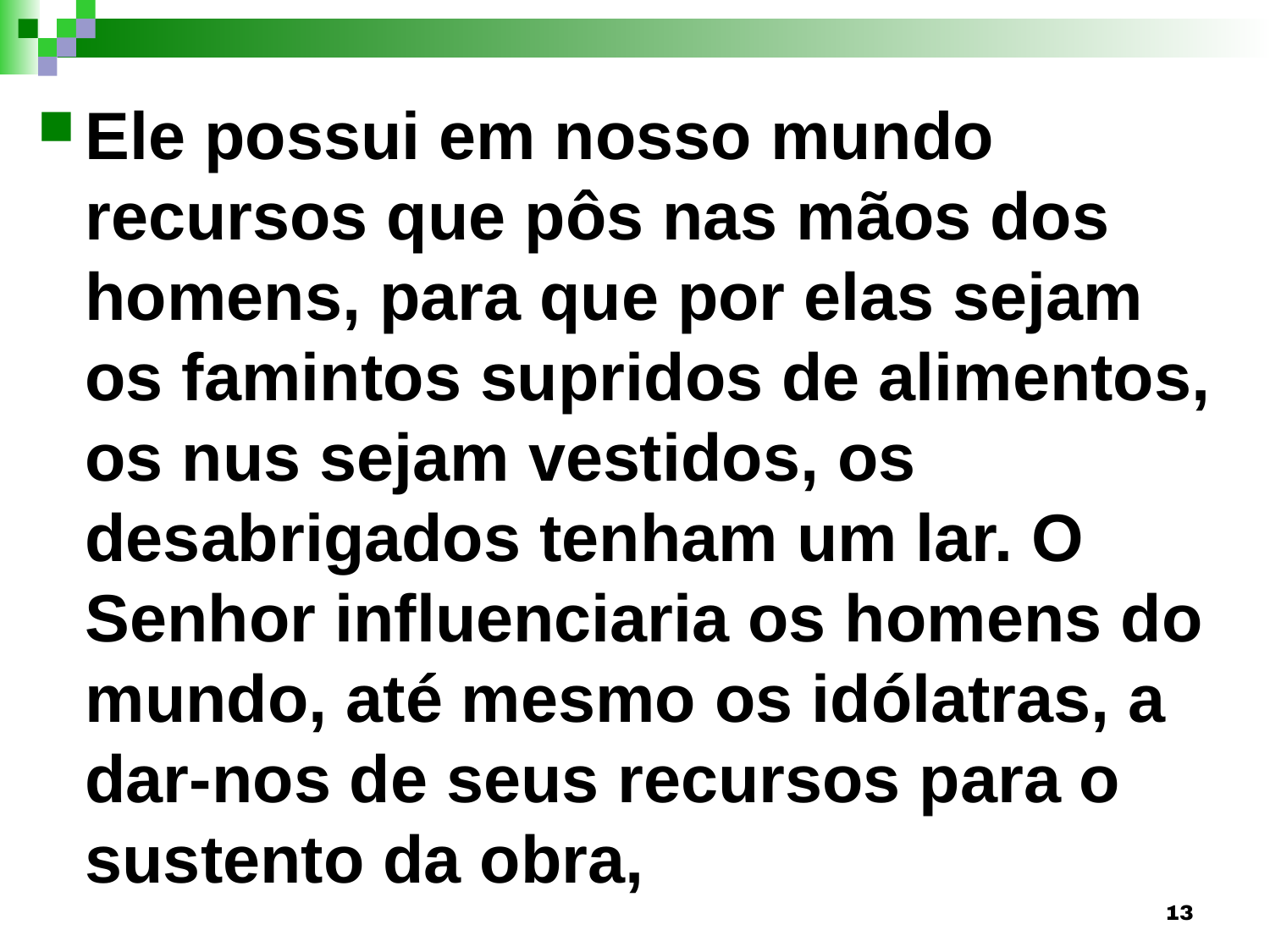

Ele possui em nosso mundo recursos que pôs nas mãos dos homens, para que por elas sejam os famintos supridos de alimentos, os nus sejam vestidos, os desabrigados tenham um lar. O Senhor influenciaria os homens do mundo, até mesmo os idólatras, a dar-nos de seus recursos para o sustento da obra,
13